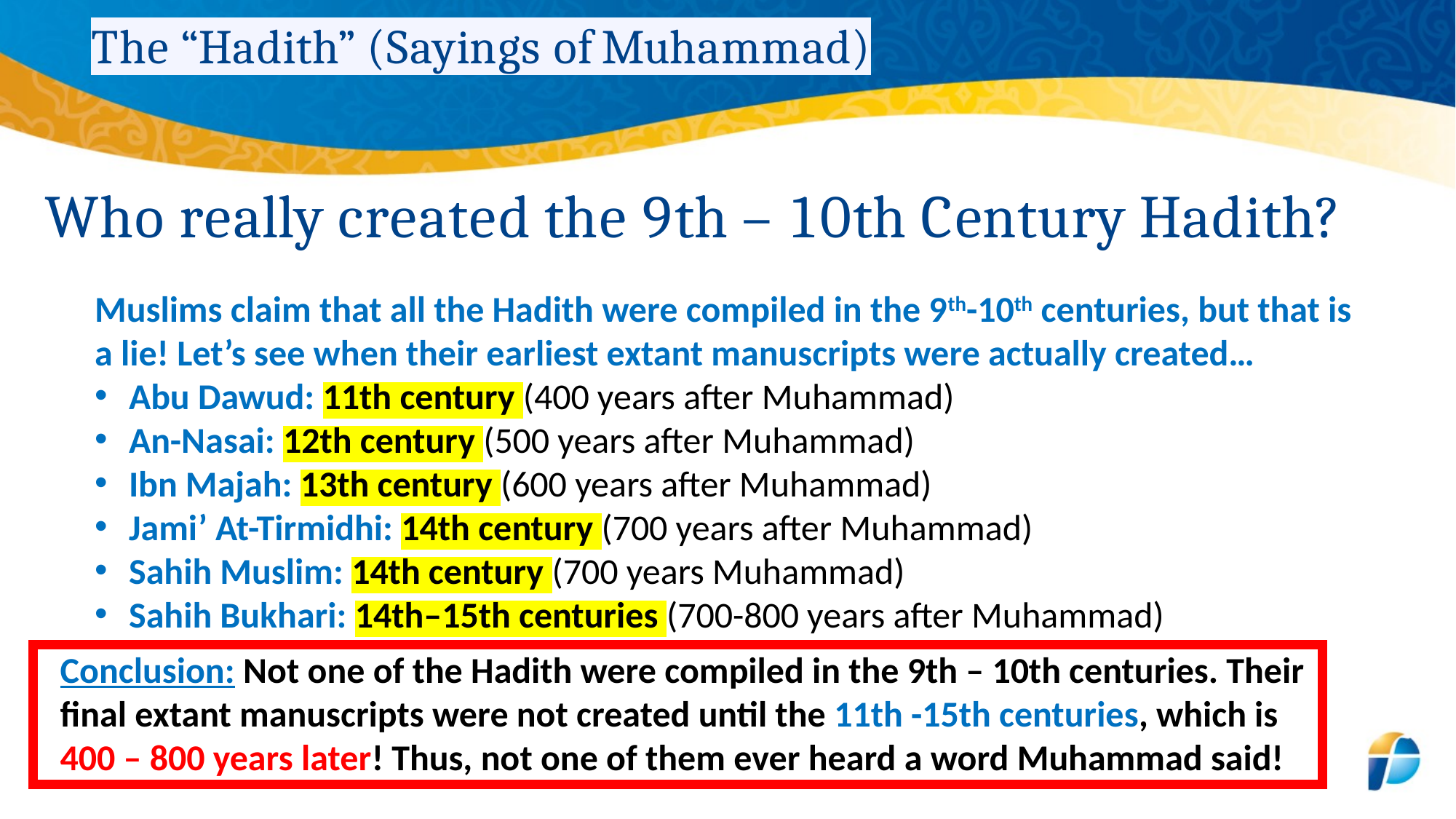

The “Hadith” (Sayings of Muhammad)
# Who really created the 9th – 10th Century Hadith?
Muslims claim that all the Hadith were compiled in the 9th-10th centuries, but that is a lie! Let’s see when their earliest extant manuscripts were actually created…
Abu Dawud: 11th century (400 years after Muhammad)
An-Nasai: 12th century (500 years after Muhammad)
Ibn Majah: 13th century (600 years after Muhammad)
Jami’ At-Tirmidhi: 14th century (700 years after Muhammad)
Sahih Muslim: 14th century (700 years Muhammad)
Sahih Bukhari: 14th–15th centuries (700-800 years after Muhammad)

Conclusion: Not one of the Hadith were compiled in the 9th – 10th centuries. Their final extant manuscripts were not created until the 11th -15th centuries, which is 400 – 800 years later! Thus, not one of them ever heard a word Muhammad said!